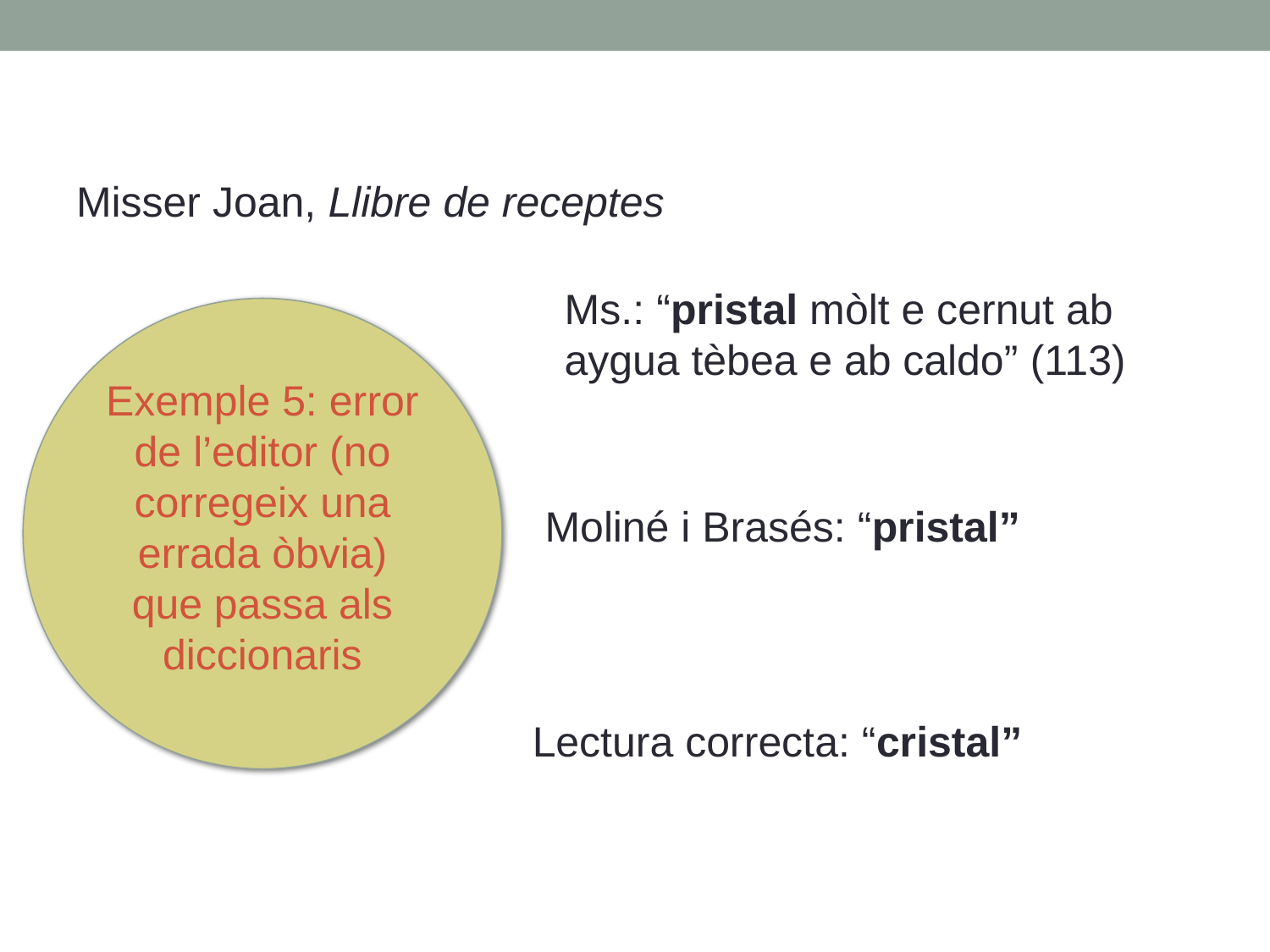

Misser Joan, Llibre de receptes
Ms.: “pristal mòlt e cernut ab aygua tèbea e ab caldo” (113)
Exemple 5: error de l’editor (no corregeix una errada òbvia) que passa als diccionaris
Moliné i Brasés: “pristal”
Lectura correcta: “cristal”